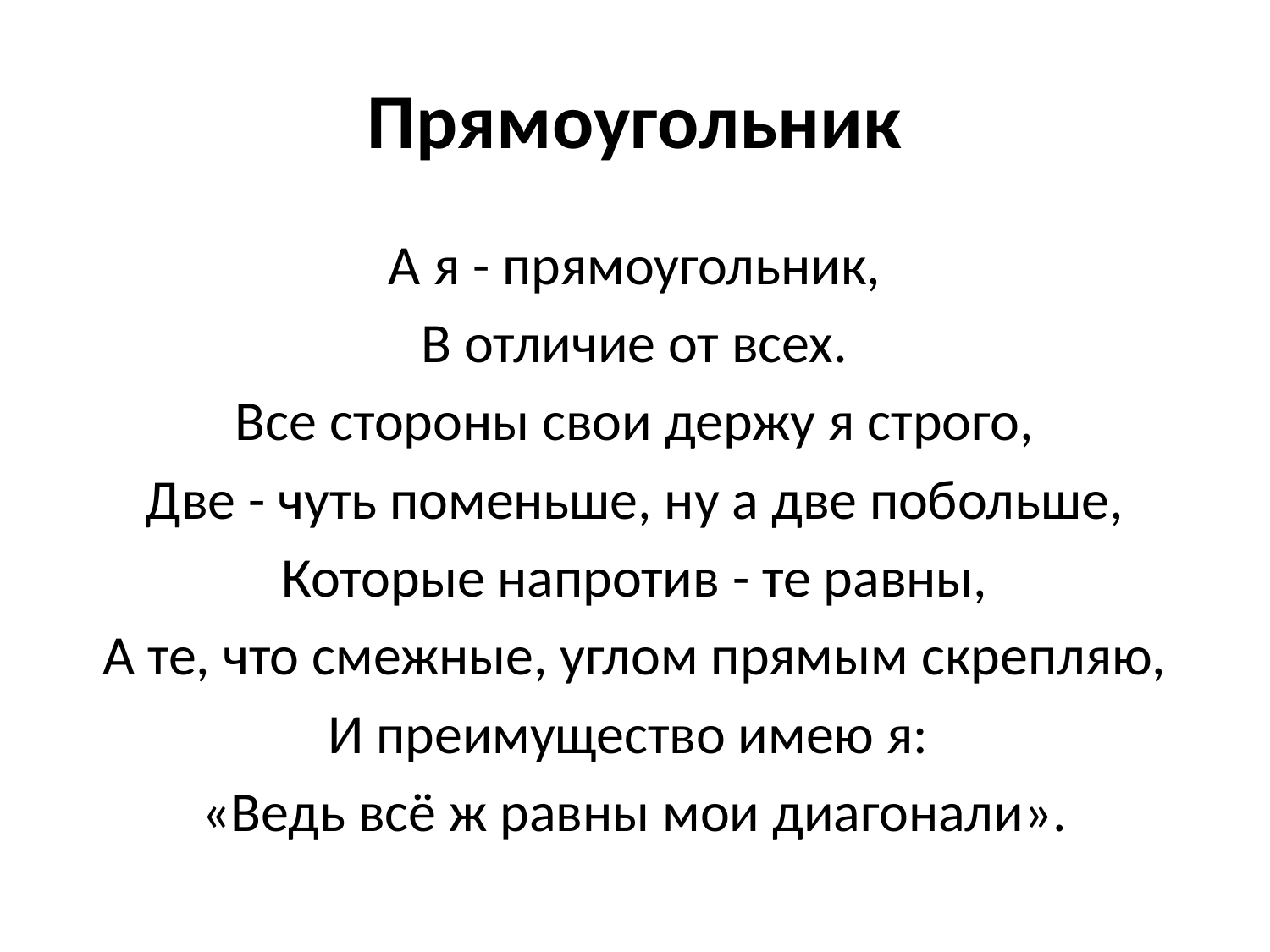

# Прямоугольник
A я - прямоугольник,
В отличие от всех.
Все стороны свои держу я строго,
Две - чуть поменьше, ну а две побольше,
Которые напротив - те равны,
А те, что смежные, углом прямым скрепляю,
И преимущество имею я:
«Ведь всё ж равны мои диагонали».